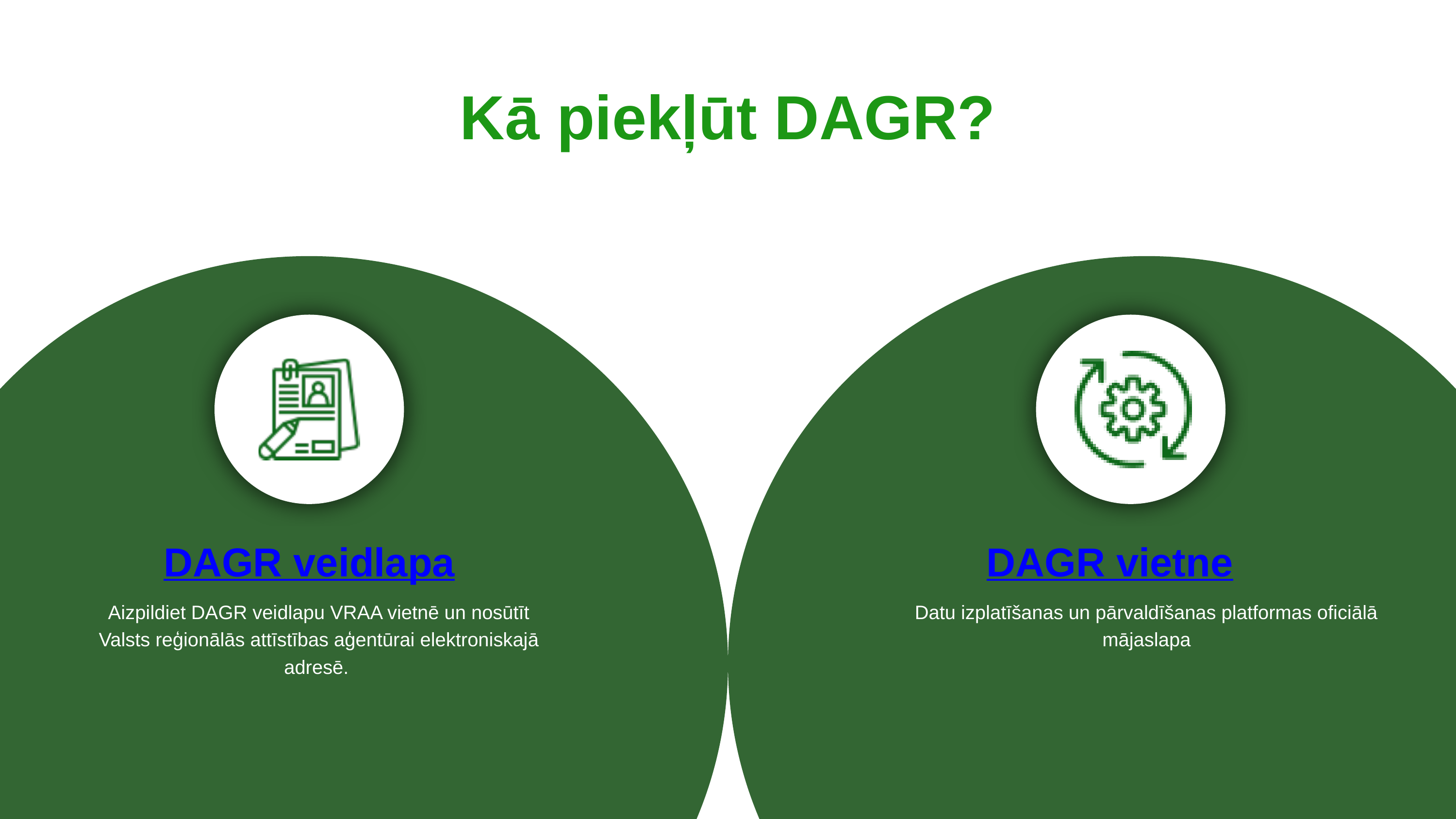

Kā piekļūt DAGR?

DAGR veidlapa
DAGR vietne
Aizpildiet DAGR veidlapu VRAA vietnē un nosūtīt Valsts reģionālās attīstības aģentūrai elektroniskajā adresē.
Datu izplatīšanas un pārvaldīšanas platformas oficiālā mājaslapa